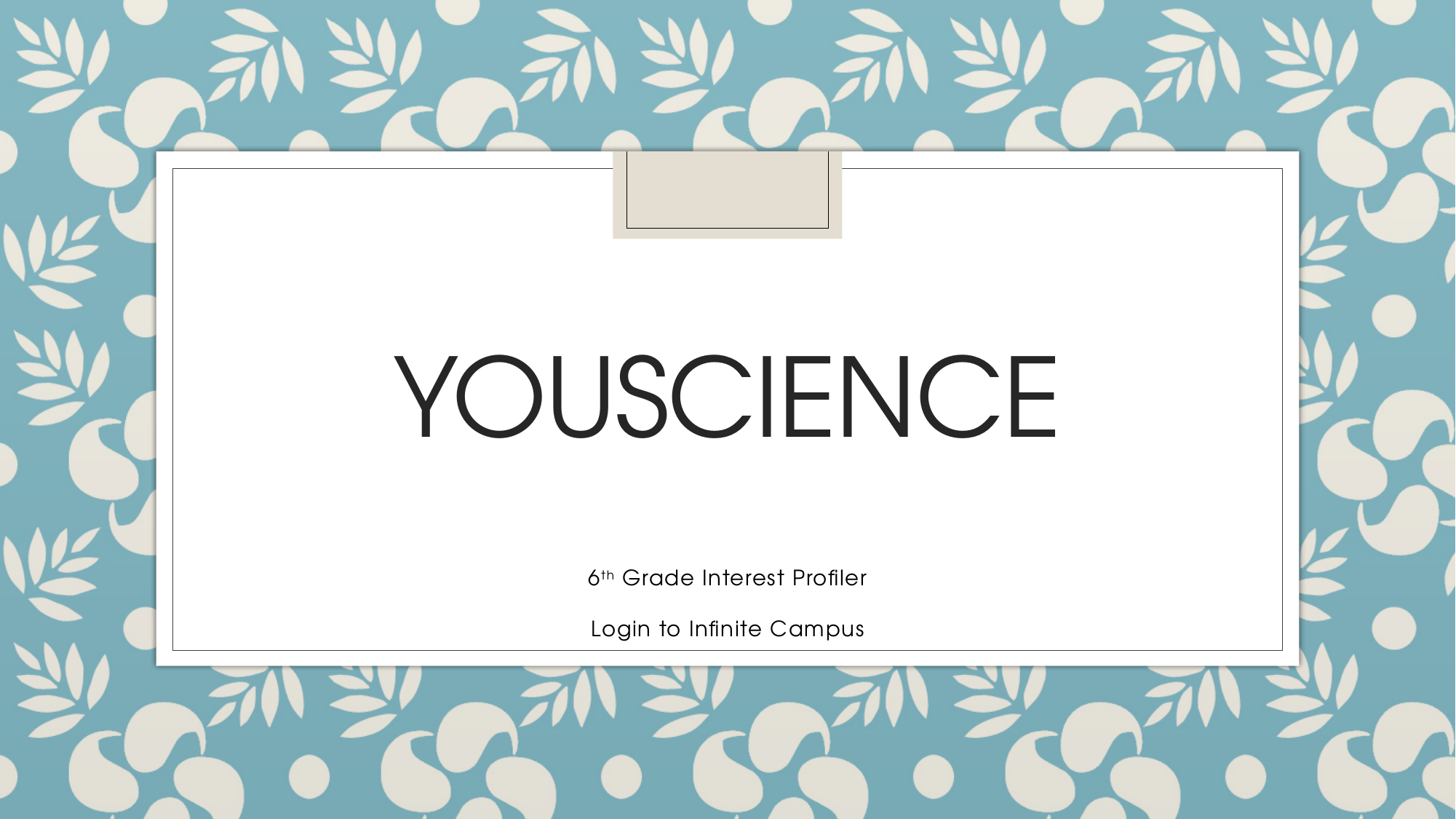

# Youscience
6th Grade Interest Profiler

Login to Infinite Campus